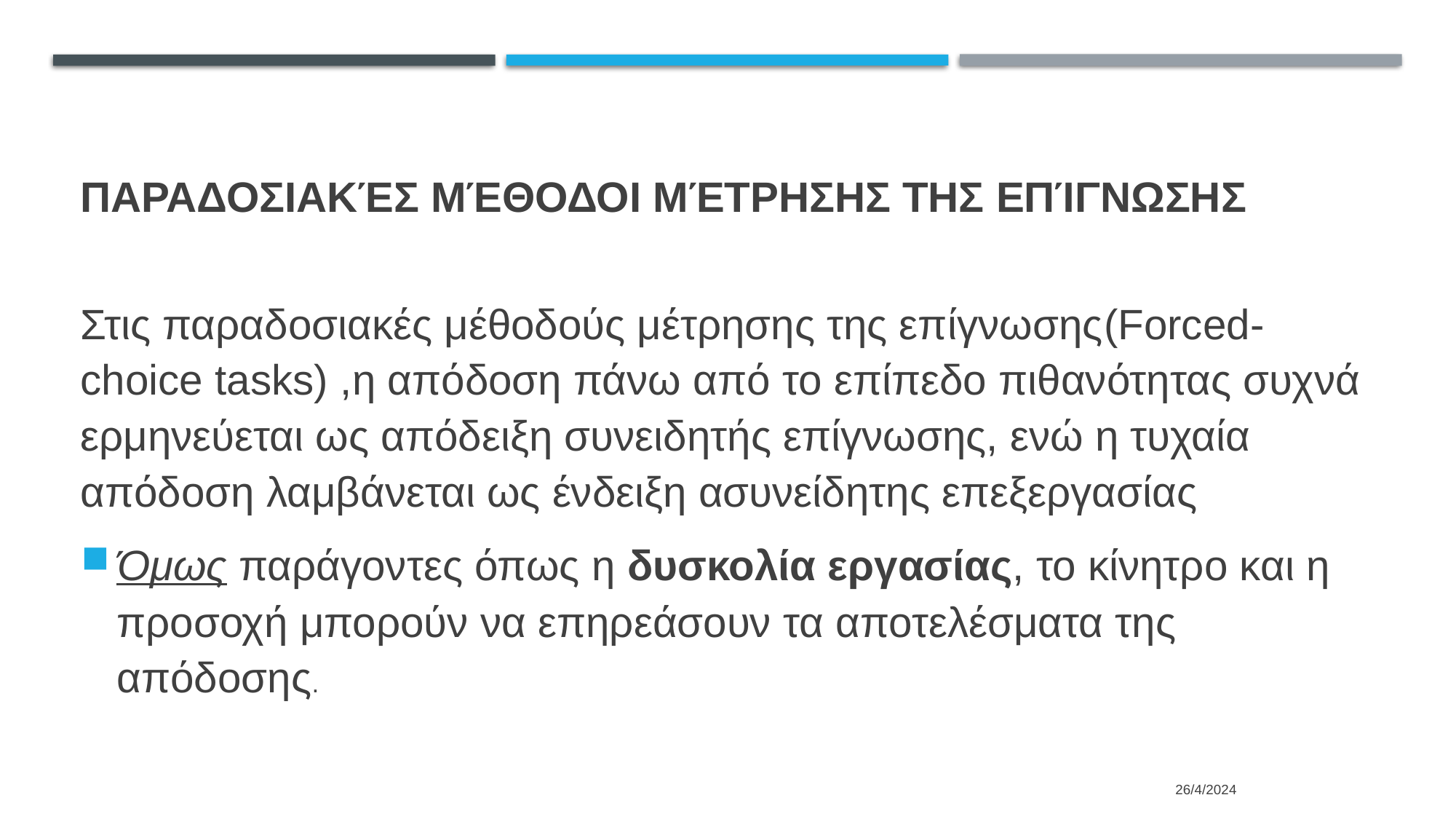

# παραδοσιακές μέθοδοι μέτρησης της επίγνωσης
Στις παραδοσιακές μέθοδούς μέτρησης της επίγνωσης(Forced-choice tasks) ,η απόδοση πάνω από το επίπεδο πιθανότητας συχνά ερμηνεύεται ως απόδειξη συνειδητής επίγνωσης, ενώ η τυχαία απόδοση λαμβάνεται ως ένδειξη ασυνείδητης επεξεργασίας
Όμως παράγοντες όπως η δυσκολία εργασίας, το κίνητρο και η προσοχή μπορούν να επηρεάσουν τα αποτελέσματα της απόδοσης.
26/4/2024